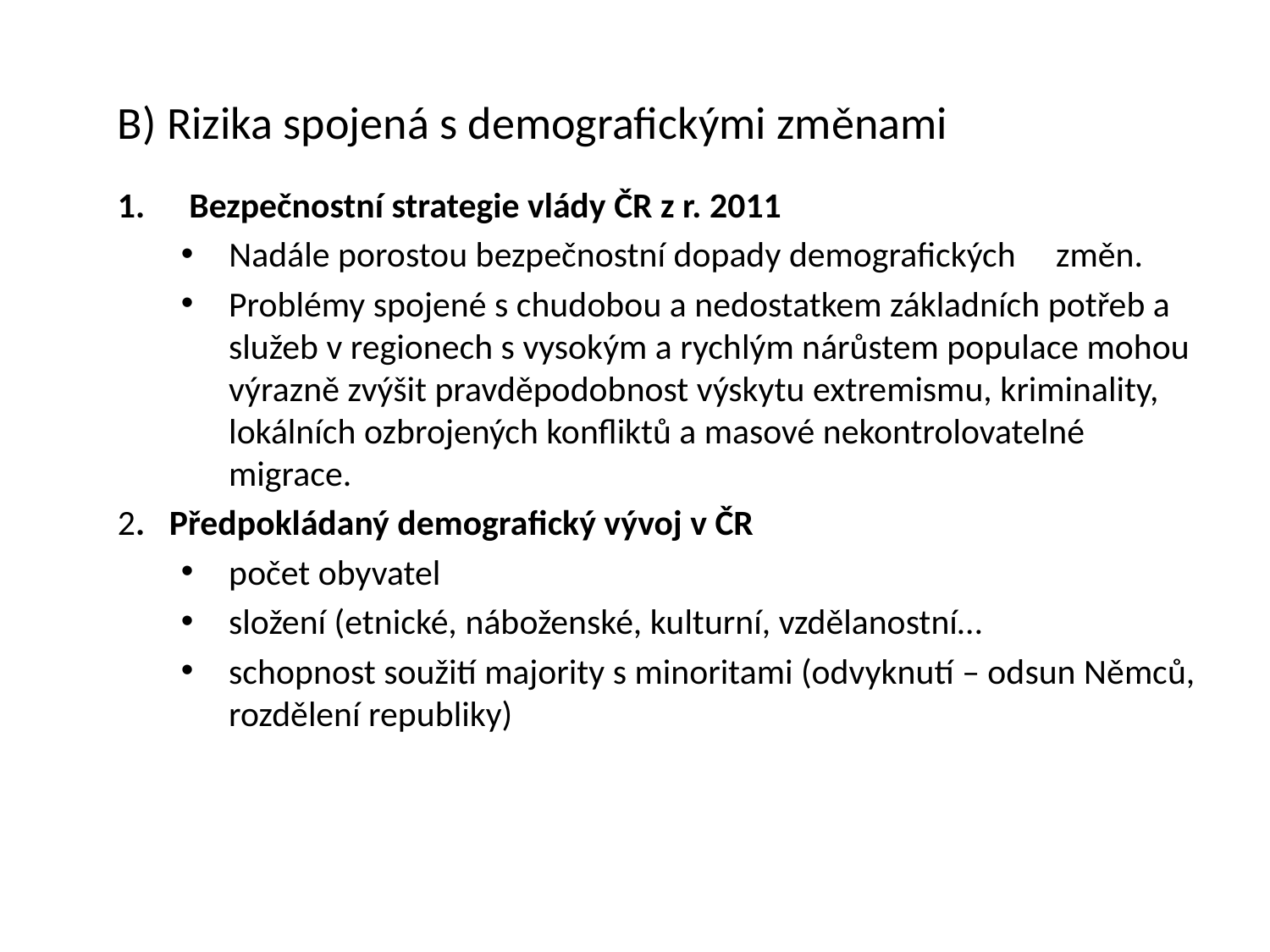

# B) Rizika spojená s demografickými změnami
Bezpečnostní strategie vlády ČR z r. 2011
 Nadále porostou bezpečnostní dopady demografických     změn.
Problémy spojené s chudobou a nedostatkem základních potřeb a služeb v regionech s vysokým a rychlým nárůstem populace mohou výrazně zvýšit pravděpodobnost výskytu extremismu, kriminality, lokálních ozbrojených konfliktů a masové nekontrolovatelné migrace.
2.   Předpokládaný demografický vývoj v ČR
počet obyvatel
složení (etnické, náboženské, kulturní, vzdělanostní…
schopnost soužití majority s minoritami (odvyknutí – odsun Němců, rozdělení republiky)